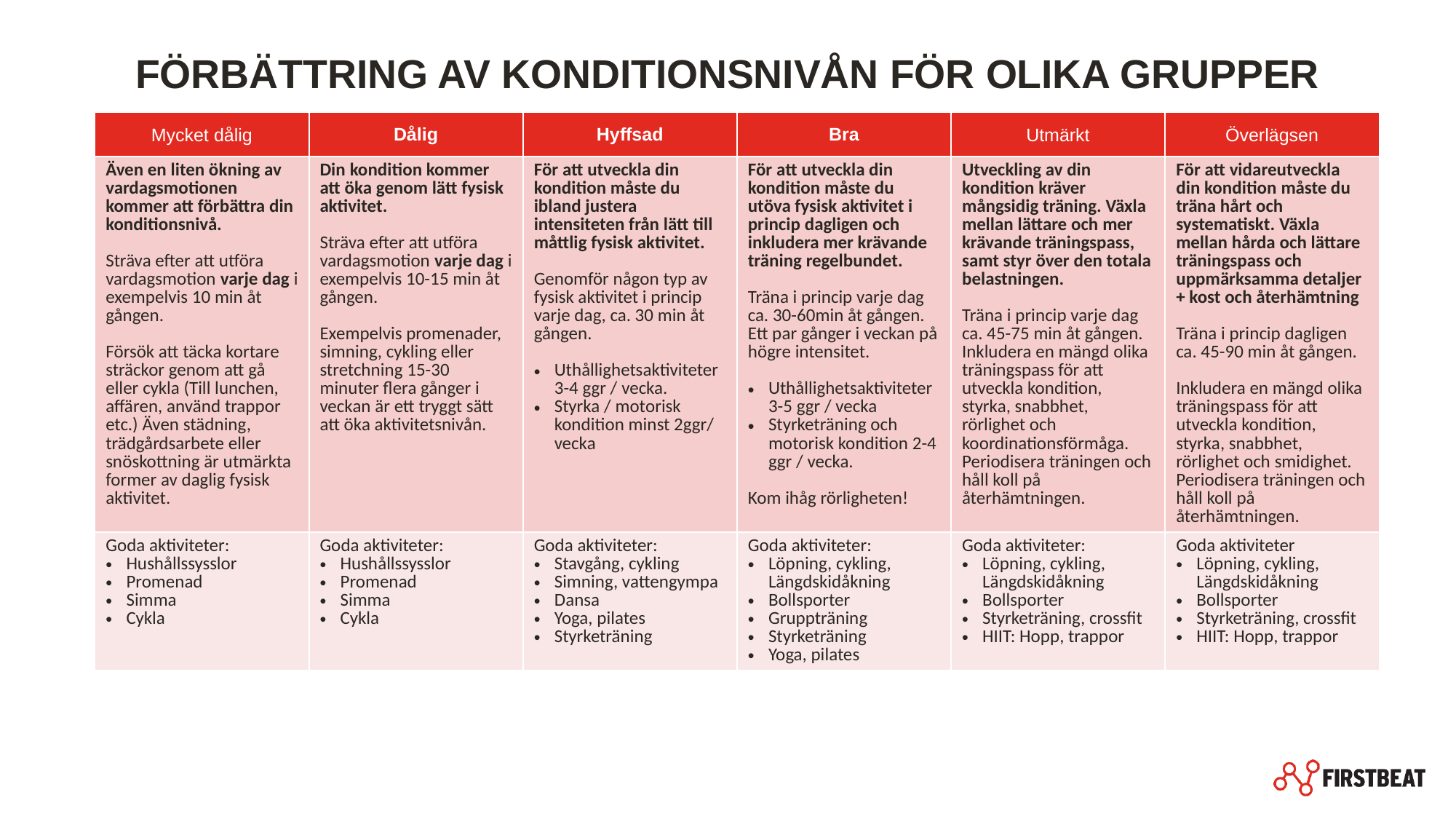

# FÖRBÄTTRING AV KONDITIONSNIVÅN FÖR OLIKA GRUPPER
| Mycket dålig | Dålig | Hyffsad | Bra | Utmärkt | Överlägsen |
| --- | --- | --- | --- | --- | --- |
| Även en liten ökning av vardagsmotionen kommer att förbättra din konditionsnivå. Sträva efter att utföra vardagsmotion varje dag i exempelvis 10 min åt gången. Försök att täcka kortare sträckor genom att gå eller cykla (Till lunchen, affären, använd trappor etc.) Även städning, trädgårdsarbete eller snöskottning är utmärkta former av daglig fysisk aktivitet. | Din kondition kommer att öka genom lätt fysisk aktivitet. Sträva efter att utföra vardagsmotion varje dag i exempelvis 10-15 min åt gången. Exempelvis promenader, simning, cykling eller stretchning 15-30 minuter flera gånger i veckan är ett tryggt sätt att öka aktivitetsnivån. | För att utveckla din kondition måste du ibland justera intensiteten från lätt till måttlig fysisk aktivitet. Genomför någon typ av fysisk aktivitet i princip varje dag, ca. 30 min åt gången. Uthållighetsaktiviteter 3-4 ggr / vecka. Styrka / motorisk kondition minst 2ggr/ vecka | För att utveckla din kondition måste du utöva fysisk aktivitet i princip dagligen och inkludera mer krävande träning regelbundet. Träna i princip varje dag ca. 30-60min åt gången. Ett par gånger i veckan på högre intensitet. Uthållighetsaktiviteter 3-5 ggr / vecka Styrketräning och motorisk kondition 2-4 ggr / vecka. Kom ihåg rörligheten! | Utveckling av din kondition kräver mångsidig träning. Växla mellan lättare och mer krävande träningspass, samt styr över den totala belastningen. Träna i princip varje dag ca. 45-75 min åt gången. Inkludera en mängd olika träningspass för att utveckla kondition, styrka, snabbhet, rörlighet och koordinationsförmåga. Periodisera träningen och håll koll på återhämtningen. | För att vidareutveckla din kondition måste du träna hårt och systematiskt. Växla mellan hårda och lättare träningspass och uppmärksamma detaljer + kost och återhämtning Träna i princip dagligen ca. 45-90 min åt gången. Inkludera en mängd olika träningspass för att utveckla kondition, styrka, snabbhet, rörlighet och smidighet. Periodisera träningen och håll koll på återhämtningen. |
| Goda aktiviteter: Hushållssysslor Promenad Simma Cykla | Goda aktiviteter: Hushållssysslor Promenad Simma Cykla | Goda aktiviteter: Stavgång, cykling Simning, vattengympa Dansa Yoga, pilates Styrketräning | Goda aktiviteter: Löpning, cykling, Längdskidåkning Bollsporter Gruppträning Styrketräning Yoga, pilates | Goda aktiviteter: Löpning, cykling, Längdskidåkning Bollsporter Styrketräning, crossfit HIIT: Hopp, trappor | Goda aktiviteter Löpning, cykling, Längdskidåkning Bollsporter Styrketräning, crossfit HIIT: Hopp, trappor |